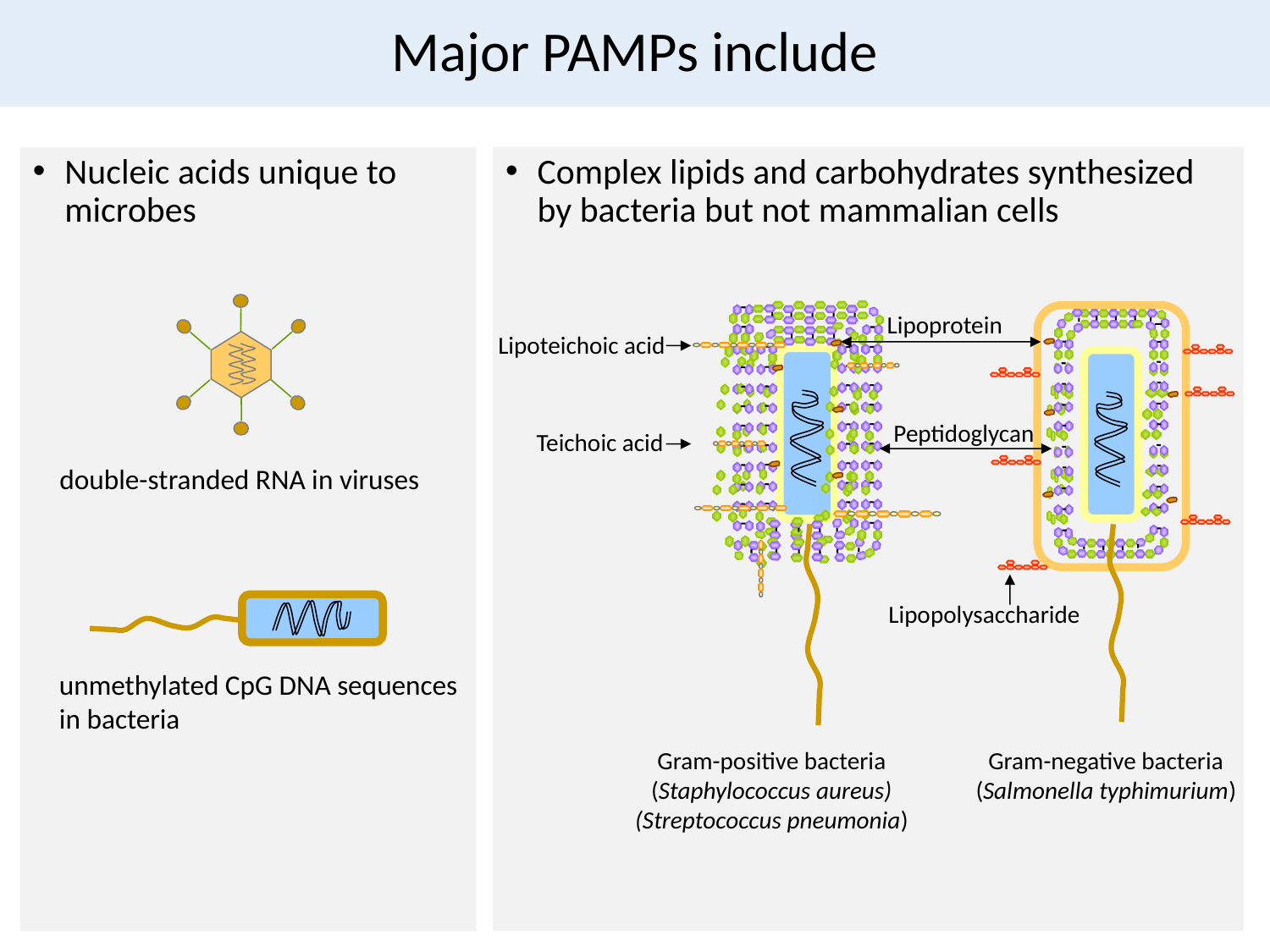

# Major PAMPs include
Complex lipids and carbohydrates synthesized by bacteria but not mammalian cells

Nucleic acids unique to microbes

Lipoprotein
Lipoteichoic acid

Peptidoglycan
Teichoic acid

double-stranded RNA in viruses

Lipopolysaccharide
unmethylated CpG DNA sequences in bacteria
Gram-positive bacteria
(Staphylococcus aureus)
(Streptococcus pneumonia)
Gram-negative bacteria
(Salmonella typhimurium)
62